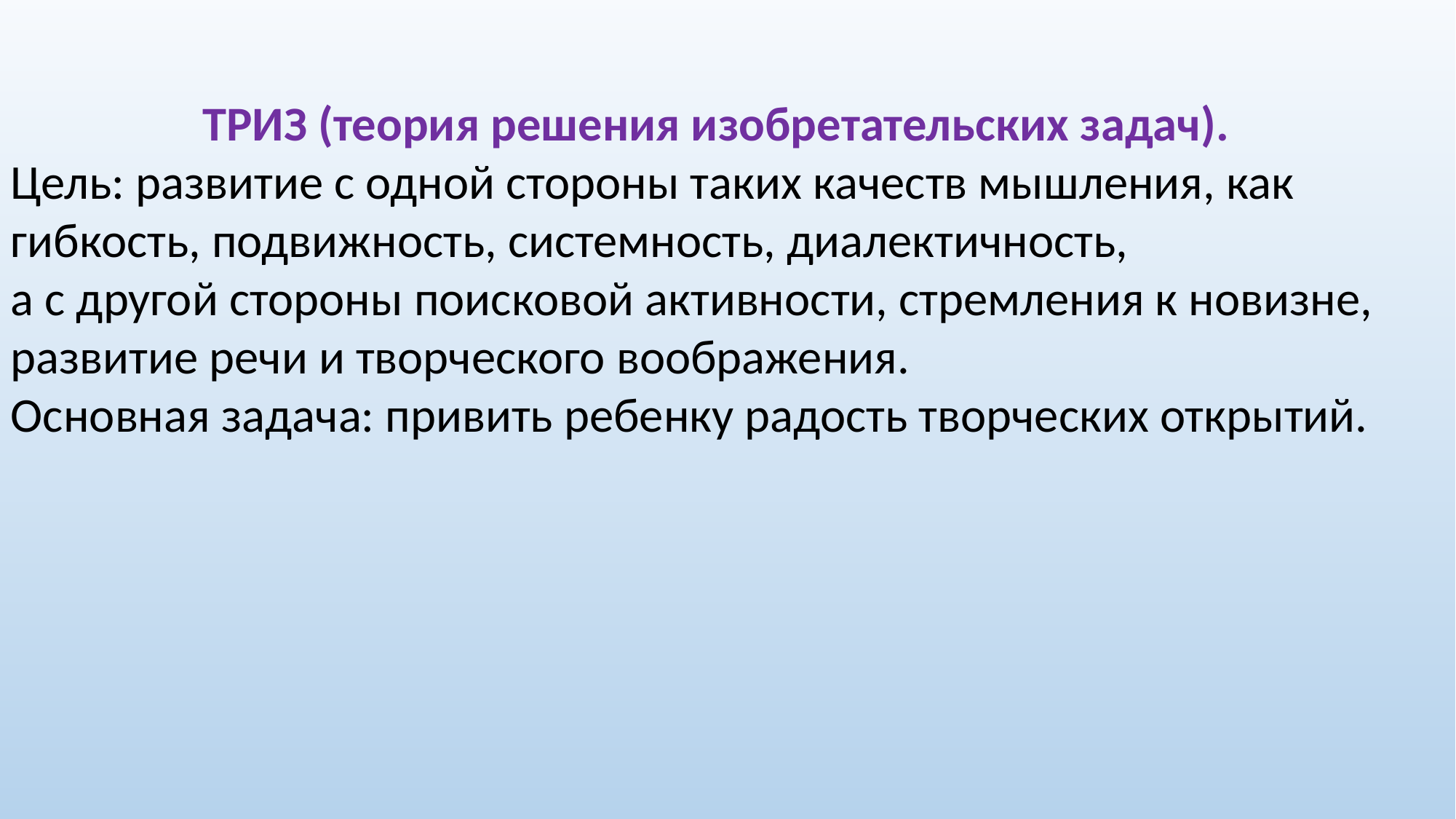

ТРИЗ (теория решения изобретательских задач).
Цель: развитие с одной стороны таких качеств мышления, как гибкость, подвижность, системность, диалектичность,
а с другой стороны поисковой активности, стремления к новизне, развитие речи и творческого воображения.
Основная задача: привить ребенку радость творческих открытий.